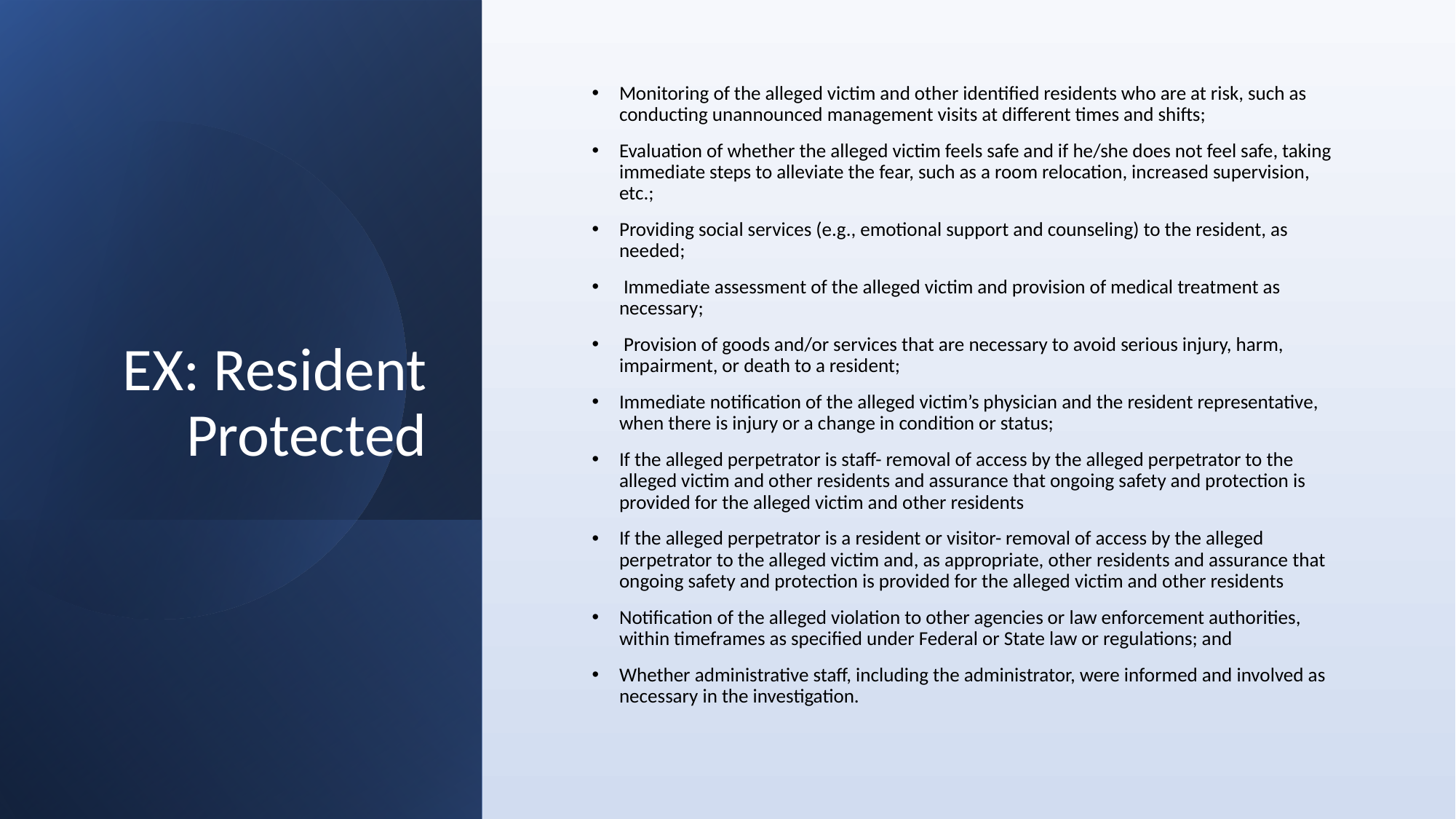

# EX: Resident Protected
Monitoring of the alleged victim and other identified residents who are at risk, such as conducting unannounced management visits at different times and shifts;
Evaluation of whether the alleged victim feels safe and if he/she does not feel safe, taking immediate steps to alleviate the fear, such as a room relocation, increased supervision, etc.;
Providing social services (e.g., emotional support and counseling) to the resident, as needed;
 Immediate assessment of the alleged victim and provision of medical treatment as necessary;
 Provision of goods and/or services that are necessary to avoid serious injury, harm, impairment, or death to a resident;
Immediate notification of the alleged victim’s physician and the resident representative, when there is injury or a change in condition or status;
If the alleged perpetrator is staff- removal of access by the alleged perpetrator to the alleged victim and other residents and assurance that ongoing safety and protection is provided for the alleged victim and other residents
If the alleged perpetrator is a resident or visitor- removal of access by the alleged perpetrator to the alleged victim and, as appropriate, other residents and assurance that ongoing safety and protection is provided for the alleged victim and other residents
Notification of the alleged violation to other agencies or law enforcement authorities, within timeframes as specified under Federal or State law or regulations; and
Whether administrative staff, including the administrator, were informed and involved as necessary in the investigation.